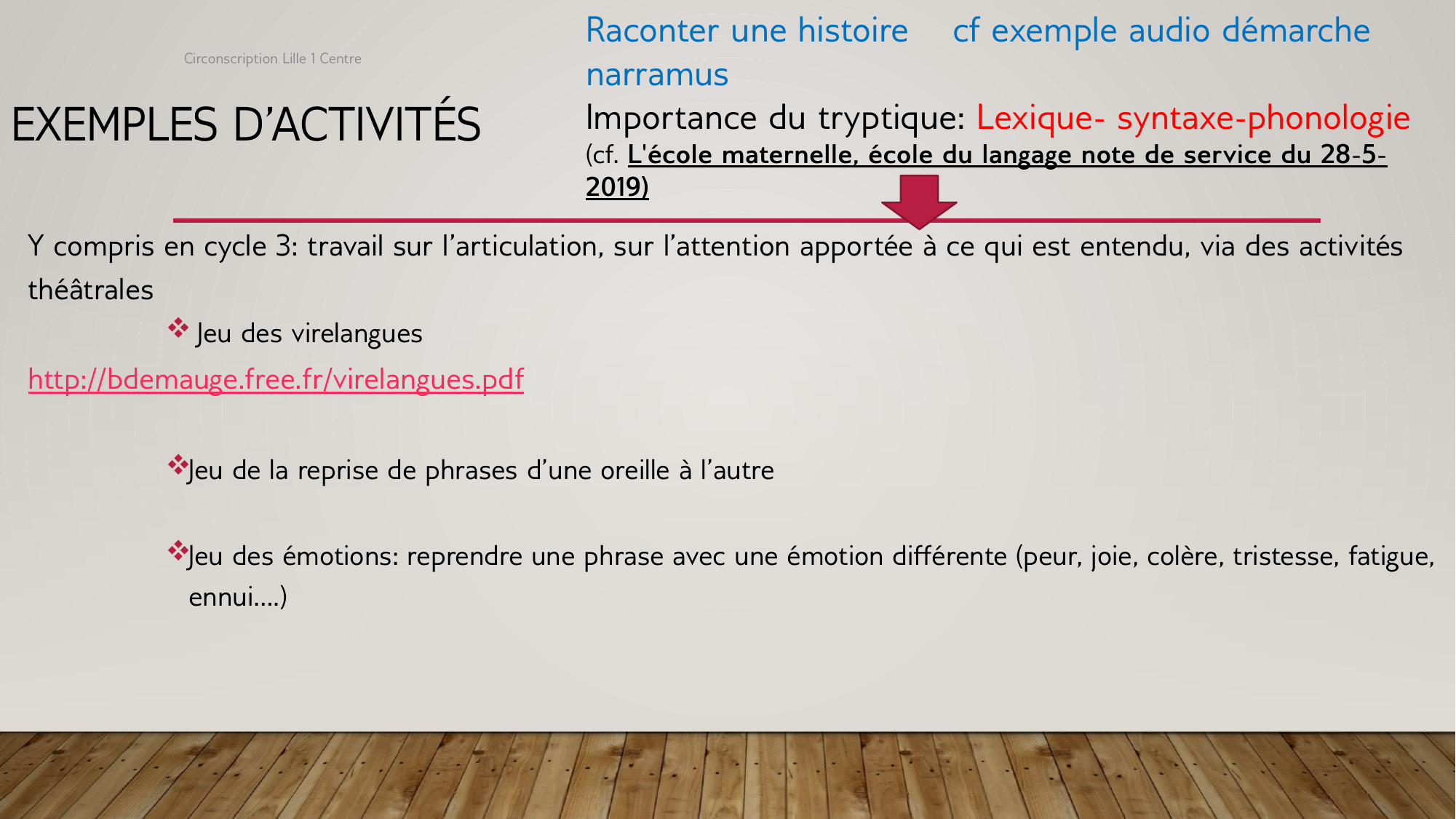

Raconter une histoire    cf exemple audio démarche narramus
Importance du tryptique: Lexique- syntaxe-phonologie (cf. L'école maternelle, école du langage note de service du 28-5-2019)

Circonscription Lille 1 Centre
# Exemples d’activités

Y compris en cycle 3: travail sur l’articulation, sur l’attention apportée à ce qui est entendu, via des activités théâtrales
 Jeu des virelangues
http://bdemauge.free.fr/virelangues.pdf

Jeu de la reprise de phrases d’une oreille à l’autre

Jeu des émotions: reprendre une phrase avec une émotion différente (peur, joie, colère, tristesse, fatigue, ennui….)